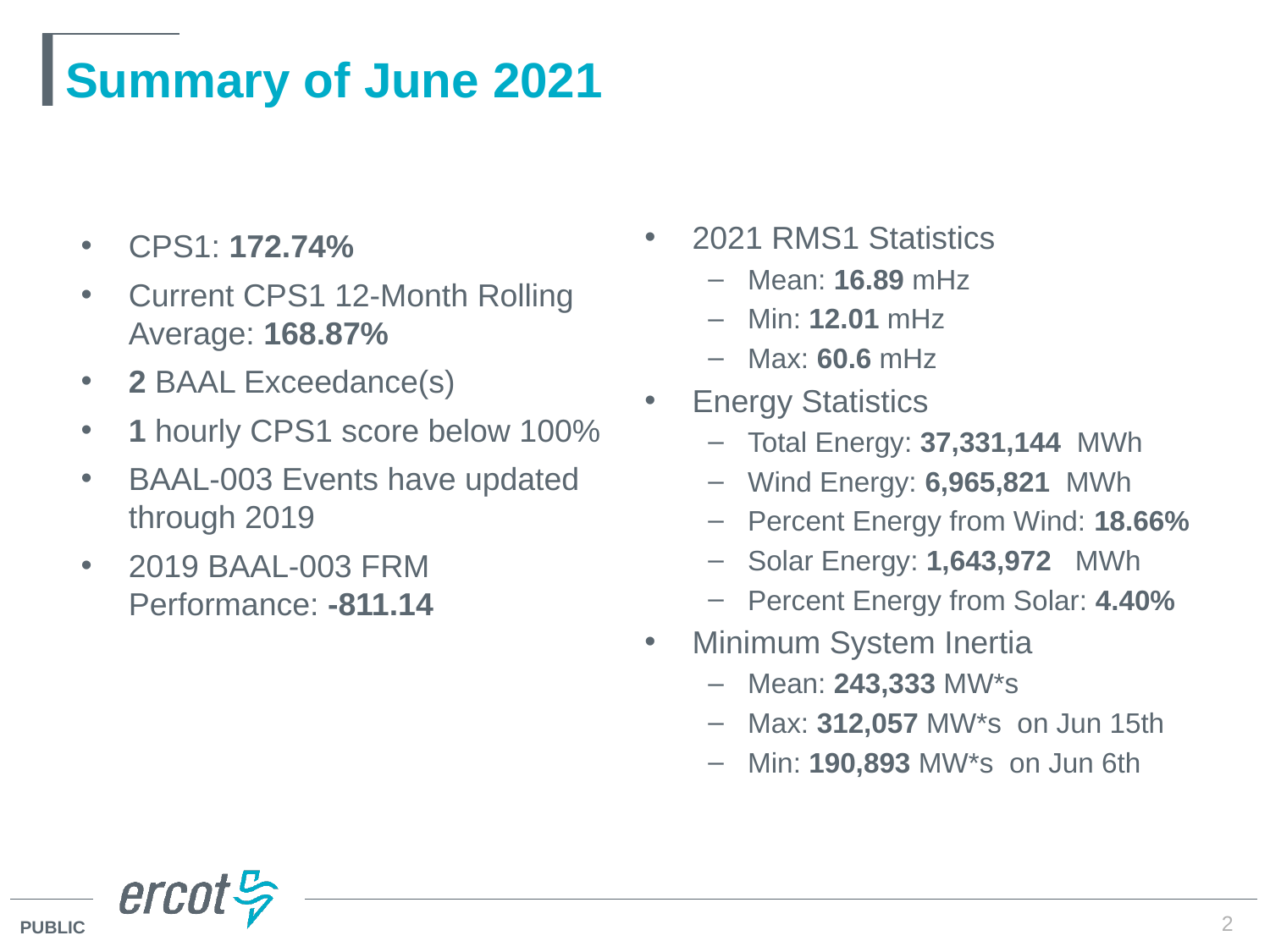

# Summary of June 2021
2021 RMS1 Statistics
Mean: 16.89 mHz
Min: 12.01 mHz
Max: 60.6 mHz
Energy Statistics
Total Energy: 37,331,144  MWh
Wind Energy: 6,965,821  MWh
Percent Energy from Wind: 18.66%
Solar Energy: 1,643,972   MWh
Percent Energy from Solar: 4.40%
Minimum System Inertia
Mean: 243,333 MW*s
Max: 312,057 MW*s  on Jun 15th
Min: 190,893 MW*s  on Jun 6th

CPS1: 172.74%
Current CPS1 12-Month Rolling Average: 168.87%
2 BAAL Exceedance(s)
1 hourly CPS1 score below 100%
BAAL-003 Events have updated through 2019
2019 BAAL-003 FRM Performance: -811.14

2